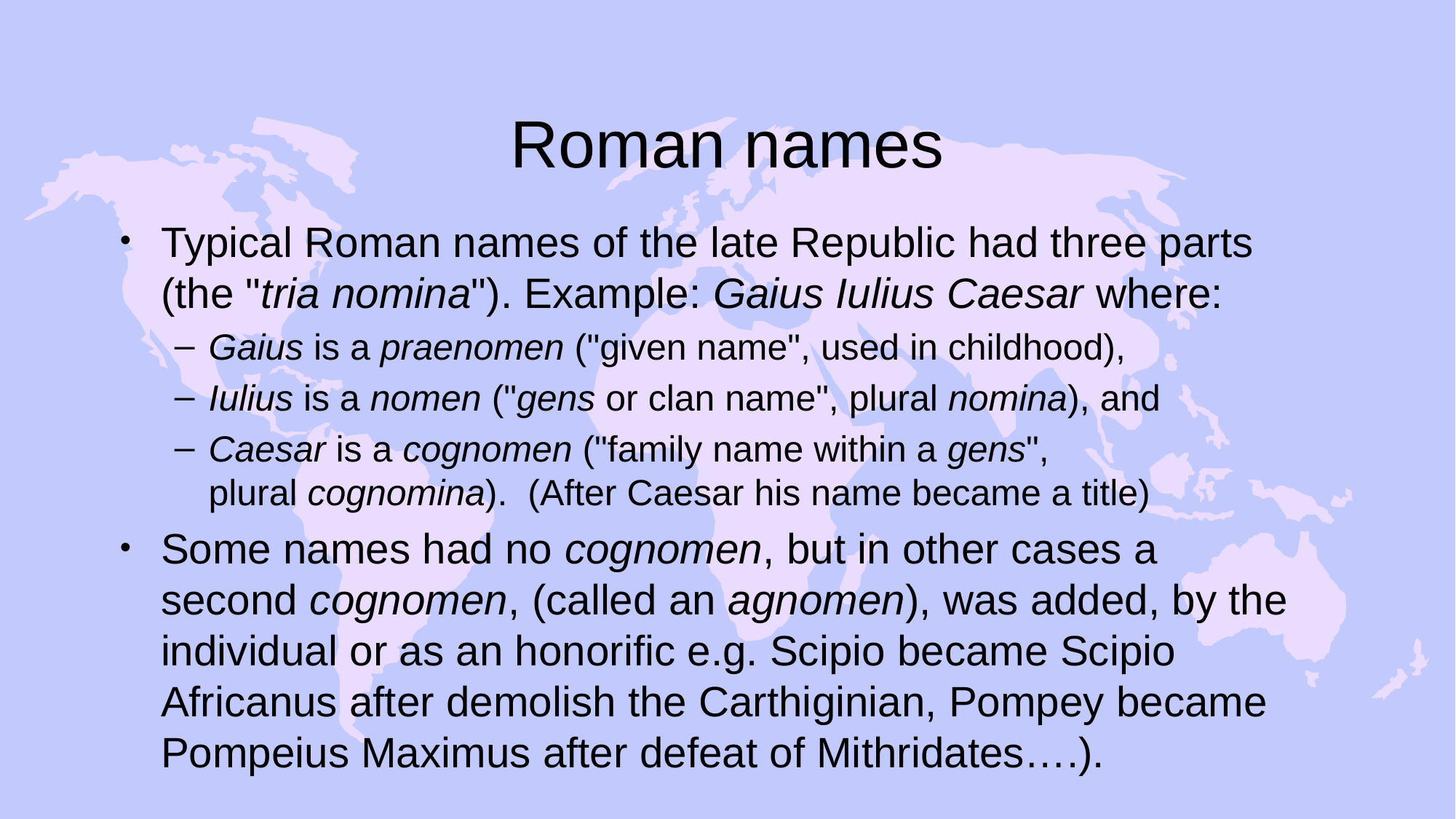

# Roman names
Typical Roman names of the late Republic had three parts (the "tria nomina"). Example: Gaius Iulius Caesar where:
Gaius is a praenomen ("given name", used in childhood),
Iulius is a nomen ("gens or clan name", plural nomina), and
Caesar is a cognomen ("family name within a gens", plural cognomina).  (After Caesar his name became a title)
Some names had no cognomen, but in other cases a second cognomen, (called an agnomen), was added, by the individual or as an honorific e.g. Scipio became Scipio Africanus after demolish the Carthiginian, Pompey became Pompeius Maximus after defeat of Mithridates….).